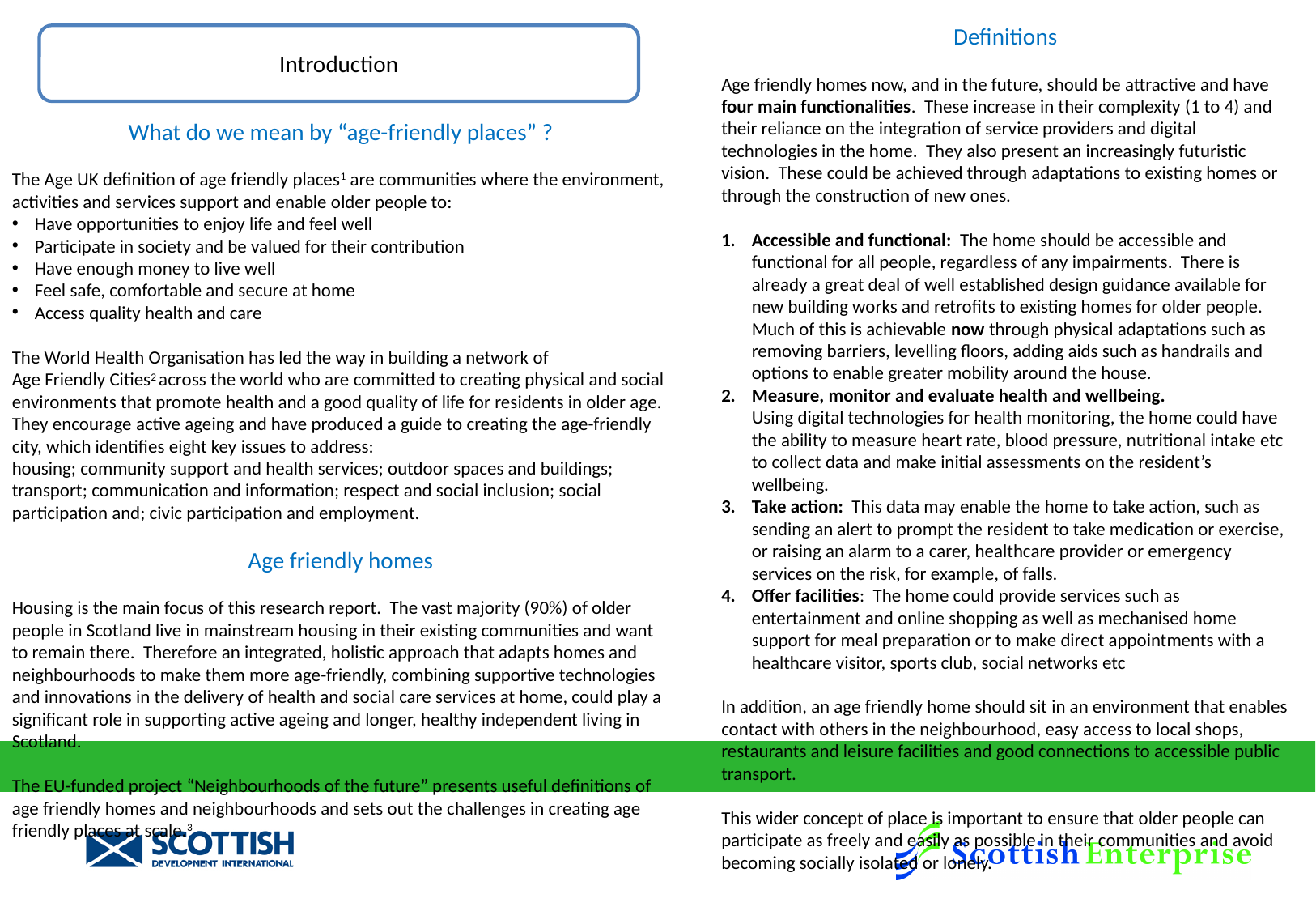

Definitions

Age friendly homes now, and in the future, should be attractive and have four main functionalities.  These increase in their complexity (1 to 4) and their reliance on the integration of service providers and digital technologies in the home.  They also present an increasingly futuristic vision.  These could be achieved through adaptations to existing homes or through the construction of new ones.
Accessible and functional:  The home should be accessible and functional for all people, regardless of any impairments.  There is already a great deal of well established design guidance available for new building works and retrofits to existing homes for older people.  Much of this is achievable now through physical adaptations such as removing barriers, levelling floors, adding aids such as handrails and options to enable greater mobility around the house.
Measure, monitor and evaluate health and wellbeing.
Using digital technologies for health monitoring, the home could have the ability to measure heart rate, blood pressure, nutritional intake etc to collect data and make initial assessments on the resident’s wellbeing.
Take action:  This data may enable the home to take action, such as sending an alert to prompt the resident to take medication or exercise, or raising an alarm to a carer, healthcare provider or emergency services on the risk, for example, of falls.
Offer facilities:  The home could provide services such as entertainment and online shopping as well as mechanised home support for meal preparation or to make direct appointments with a healthcare visitor, sports club, social networks etc

In addition, an age friendly home should sit in an environment that enables contact with others in the neighbourhood, easy access to local shops, restaurants and leisure facilities and good connections to accessible public transport.

This wider concept of place is important to ensure that older people can participate as freely and easily as possible in their communities and avoid becoming socially isolated or lonely.
Introduction

What do we mean by “age-friendly places” ?

The Age UK definition of age friendly places1 are communities where the environment, activities and services support and enable older people to:
Have opportunities to enjoy life and feel well
Participate in society and be valued for their contribution
Have enough money to live well
Feel safe, comfortable and secure at home
Access quality health and care

The World Health Organisation has led the way in building a network of
Age Friendly Cities2 across the world who are committed to creating physical and social environments that promote health and a good quality of life for residents in older age.  They encourage active ageing and have produced a guide to creating the age-friendly city, which identifies eight key issues to address:
housing; community support and health services; outdoor spaces and buildings; transport; communication and information; respect and social inclusion; social participation and; civic participation and employment.

Age friendly homes

Housing is the main focus of this research report.  The vast majority (90%) of older people in Scotland live in mainstream housing in their existing communities and want to remain there.  Therefore an integrated, holistic approach that adapts homes and neighbourhoods to make them more age-friendly, combining supportive technologies and innovations in the delivery of health and social care services at home, could play a significant role in supporting active ageing and longer, healthy independent living in Scotland.

The EU-funded project “Neighbourhoods of the future” presents useful definitions of age friendly homes and neighbourhoods and sets out the challenges in creating age friendly places at scale.3
4
4